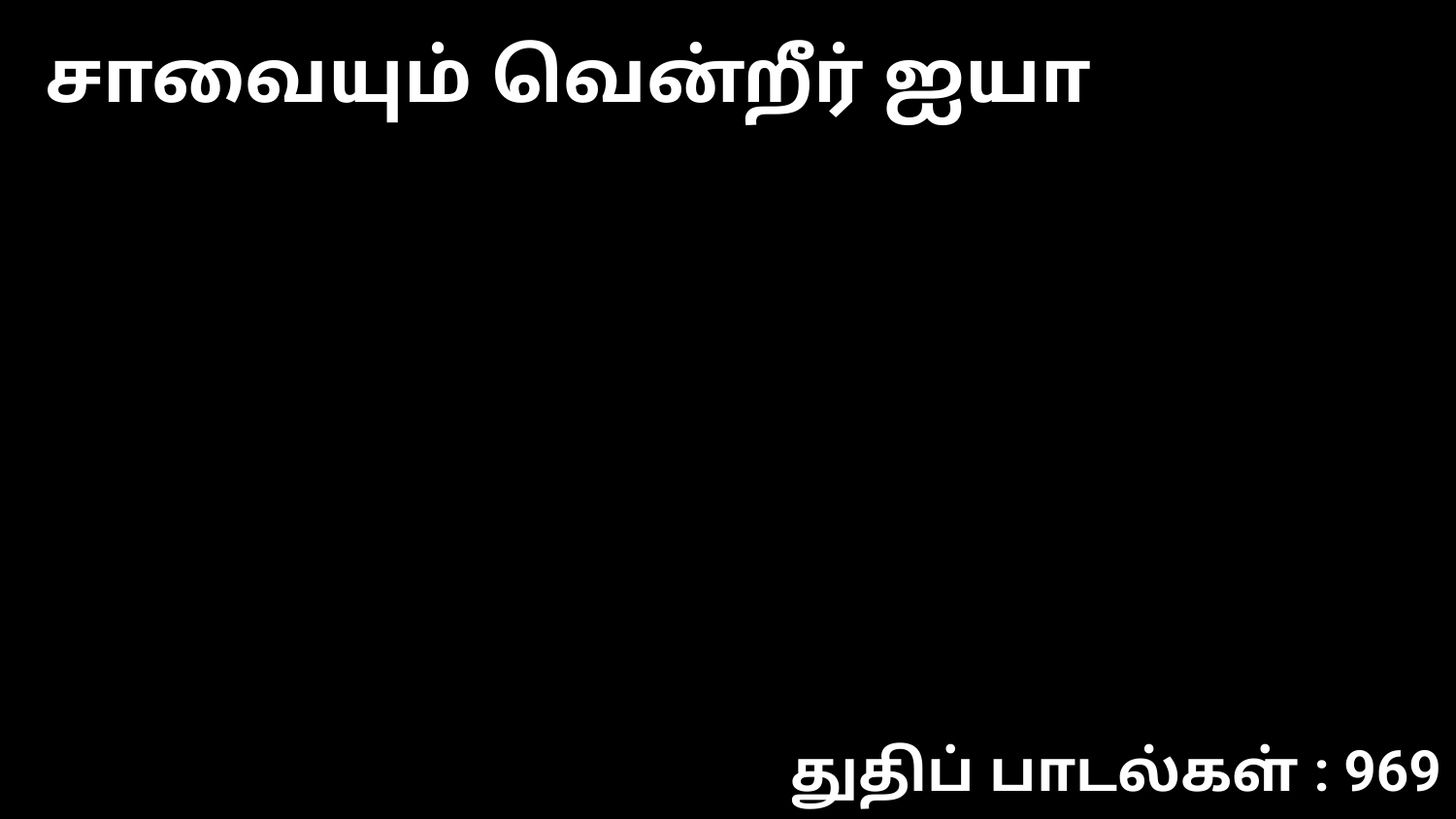

சாவையும் வென்றீர் ஐயா
துதிப் பாடல்கள் : 969